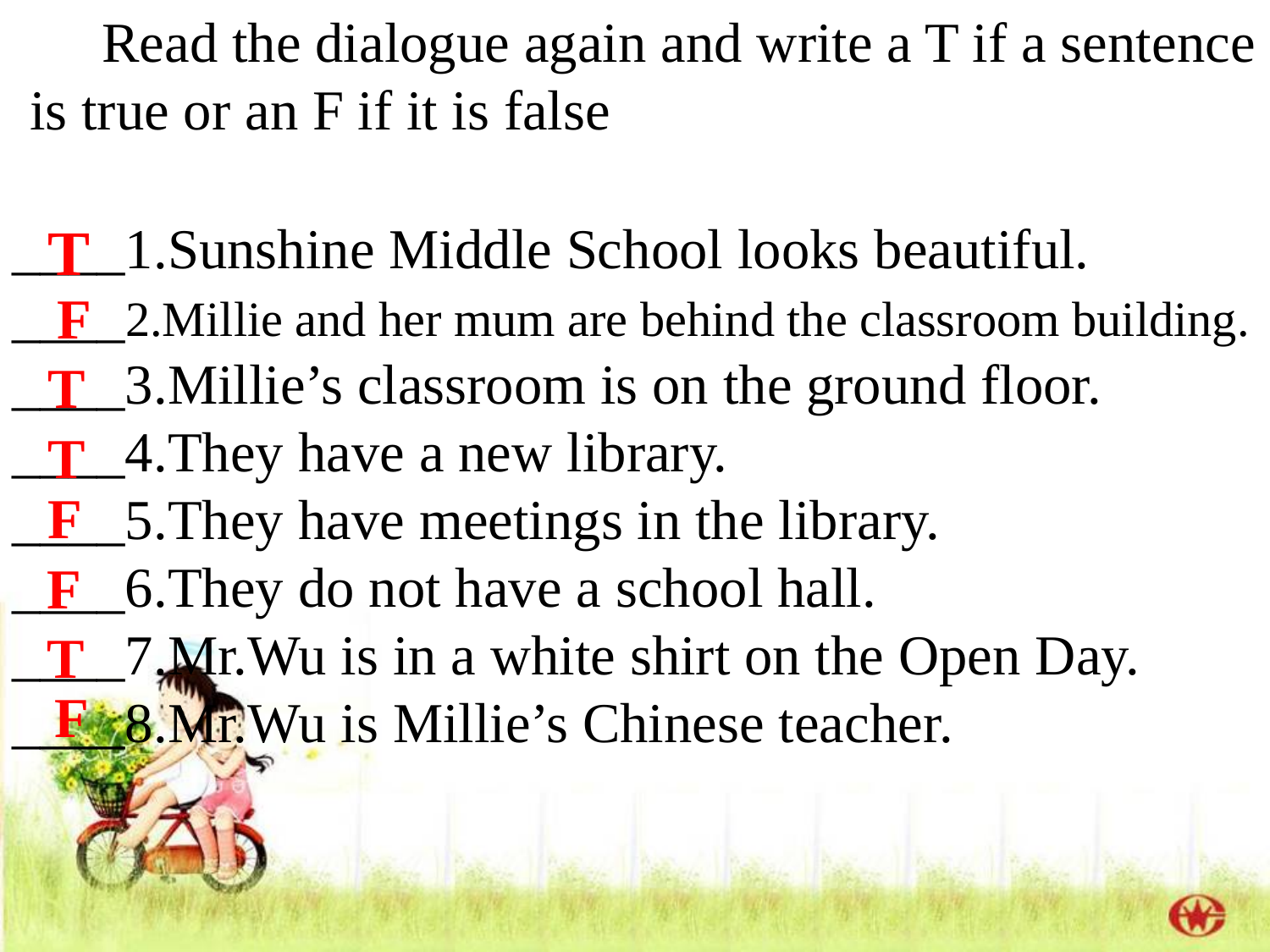

Read the dialogue again and write a T if a sentence
 is true or an F if it is false
____1.Sunshine Middle School looks beautiful.
____2.Millie and her mum are behind the classroom building.
____3.Millie’s classroom is on the ground floor.
____4.They have a new library.
____5.They have meetings in the library.
____6.They do not have a school hall.
____7.Mr.Wu is in a white shirt on the Open Day.
____8.Mr.Wu is Millie’s Chinese teacher.
T
F
T
T
F
F
T
F